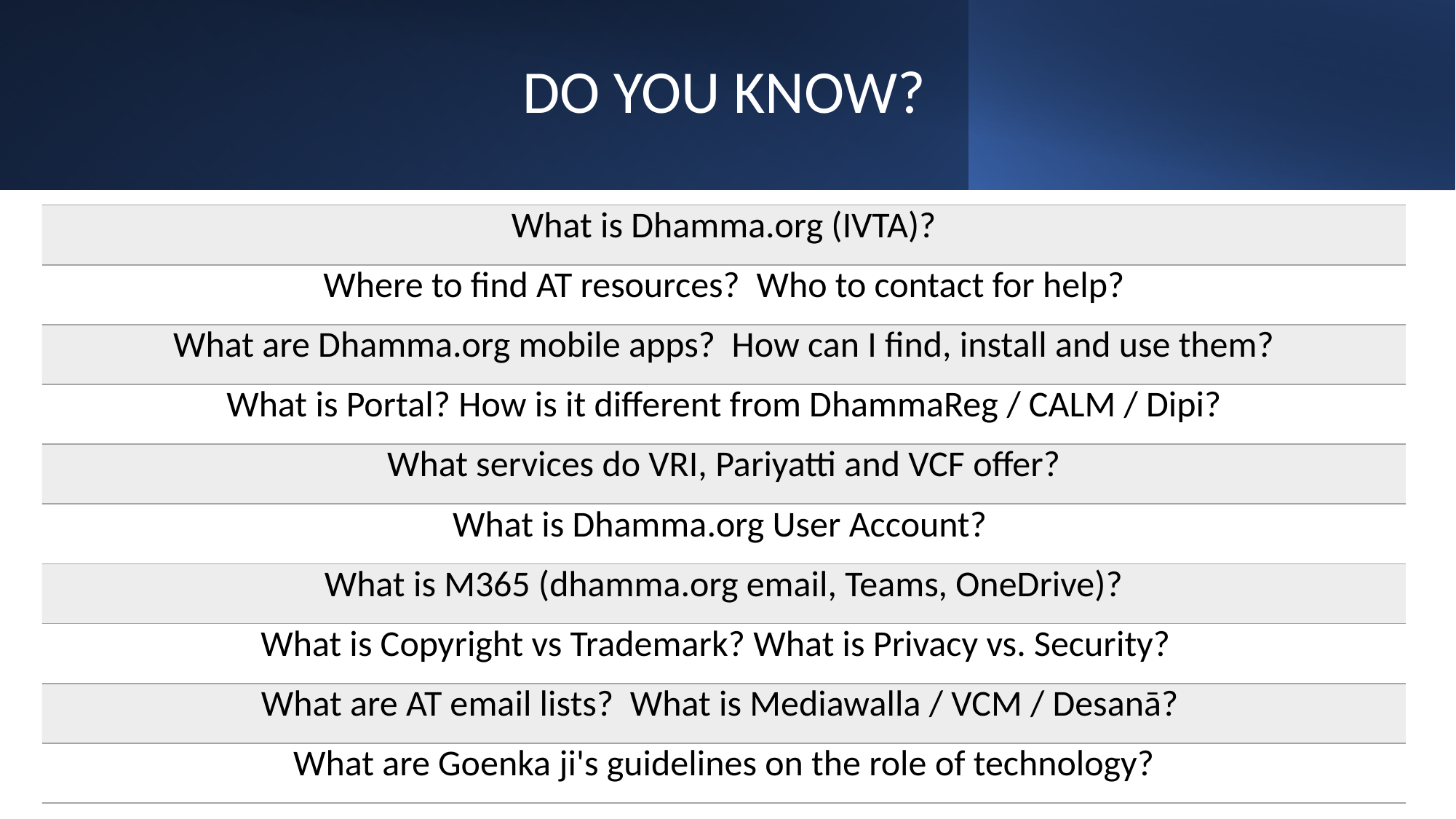

DO YOU KNOW?
| What is Dhamma.org (IVTA)? |
| --- |
| Where to find AT resources?  Who to contact for help? |
| What are Dhamma.org mobile apps? How can I find, install and use them? |
| What is Portal? How is it different from DhammaReg / CALM / Dipi? |
| What services do VRI, Pariyatti and VCF offer? |
| What is Dhamma.org User Account? |
| What is M365 (dhamma.org email, Teams, OneDrive)? |
| What is Copyright vs Trademark? What is Privacy vs. Security? |
| What are AT email lists?  What is Mediawalla / VCM / Desanā? |
| What are Goenka ji's guidelines on the role of technology? |